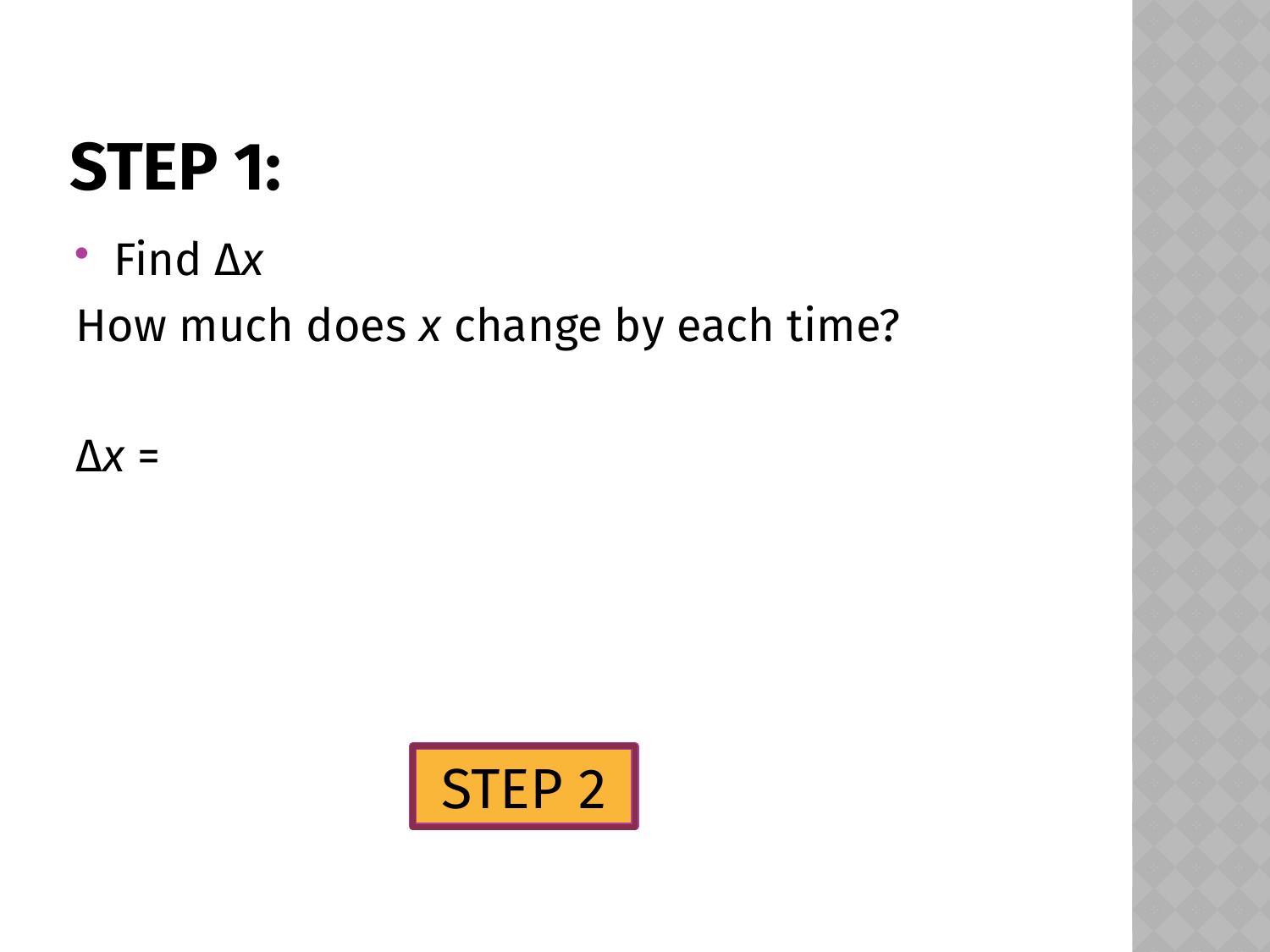

# Step 1:
Find ∆x
How much does x change by each time?

∆x =
STEP 2